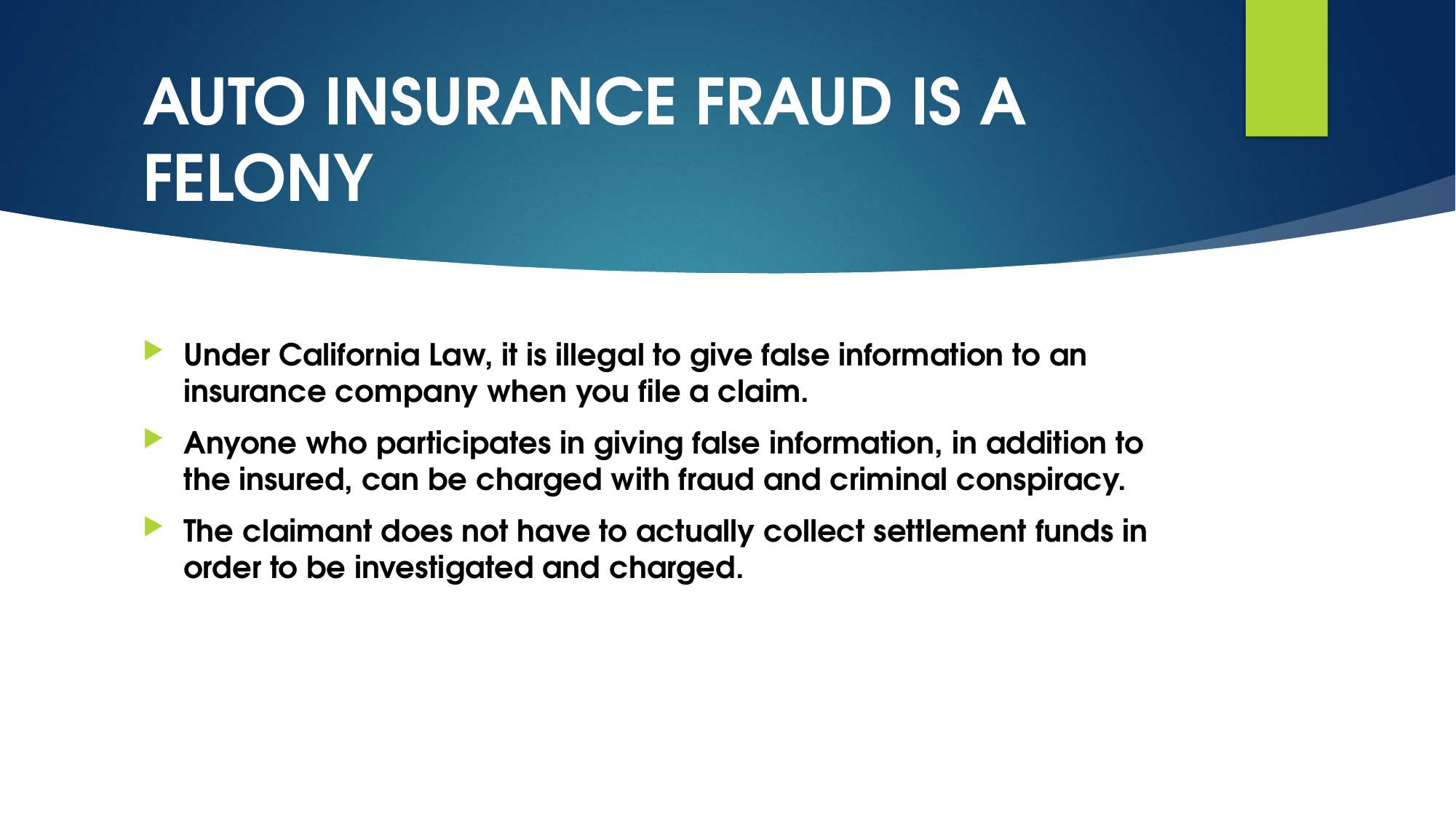

# AUTO INSURANCE FRAUD IS A FELONY

Under California Law, it is illegal to give false information to an insurance company when you file a claim.
Anyone who participates in giving false information, in addition to the insured, can be charged with fraud and criminal conspiracy.
The claimant does not have to actually collect settlement funds in order to be investigated and charged.